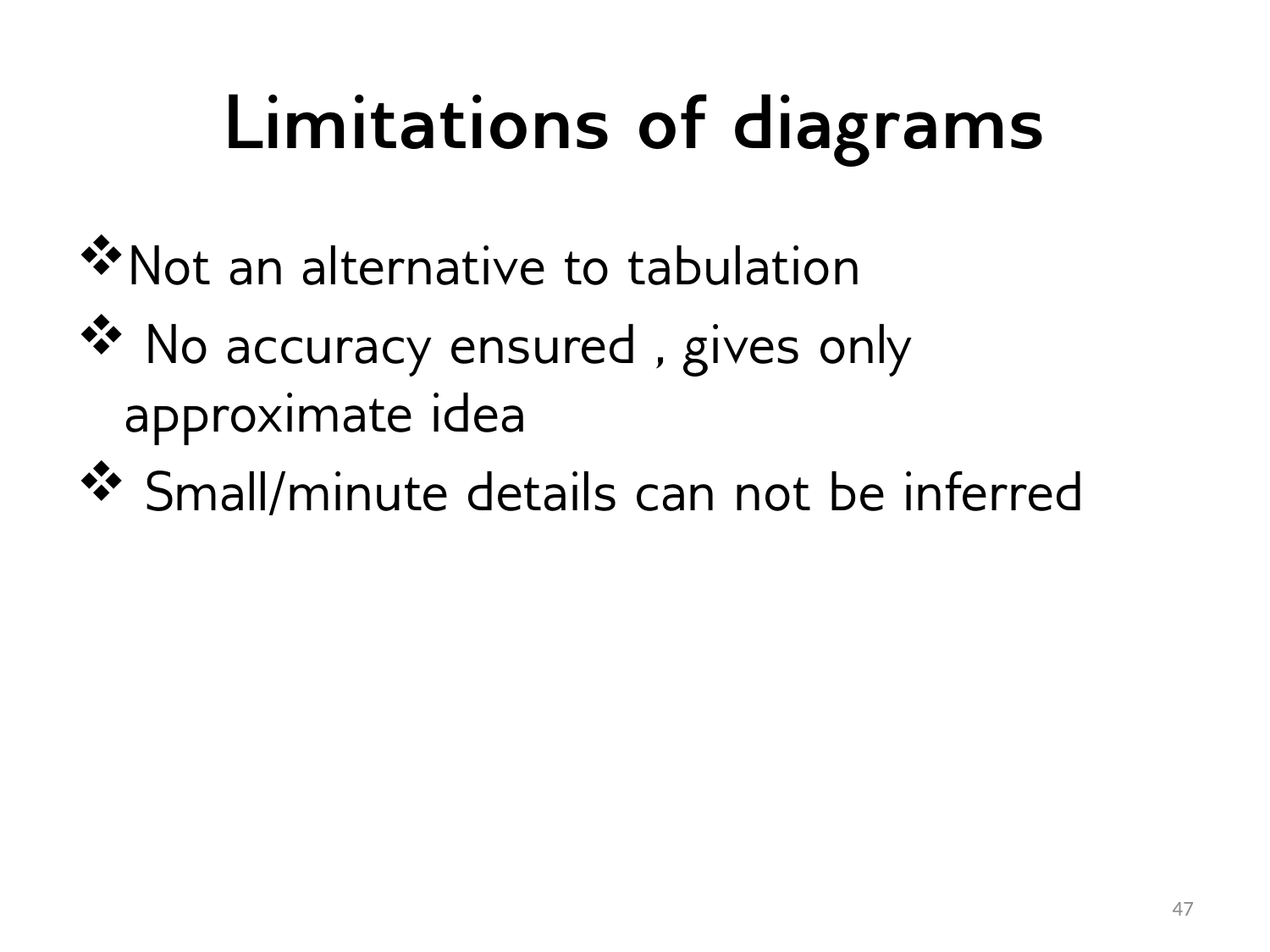

# Limitations of diagrams
Not an alternative to tabulation
 No accuracy ensured , gives only approximate idea
 Small/minute details can not be inferred

47